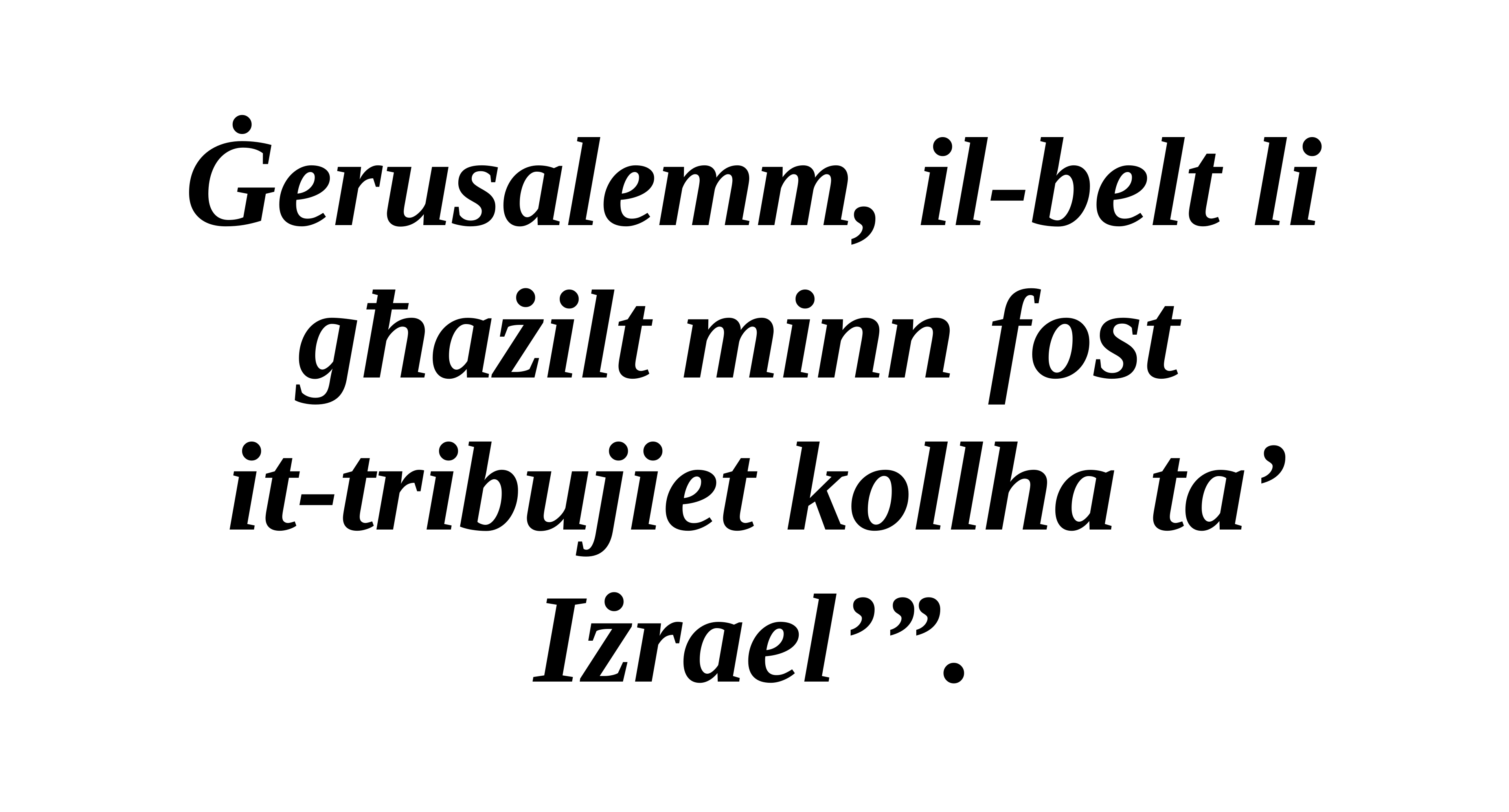

Ġerusalemm, il-belt li għażilt minn fost
it-tribujiet kollha ta’ Iżrael’”.